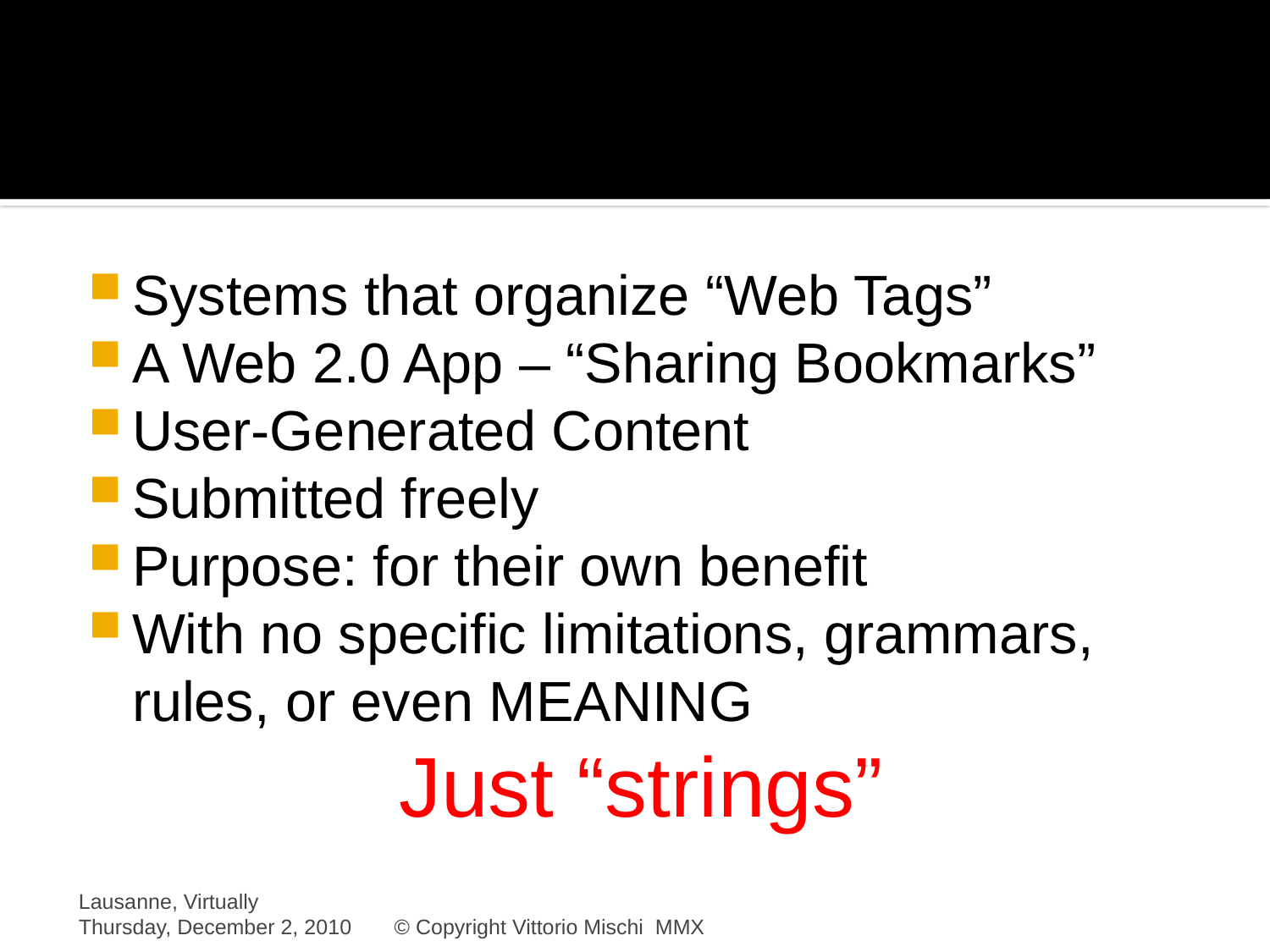

# What is Web Social Tagging?
Systems that organize “Web Tags”
A Web 2.0 App – “Sharing Bookmarks”
User-Generated Content
Submitted freely
Purpose: for their own benefit
With no specific limitations, grammars, rules, or even MEANING
Just “strings”